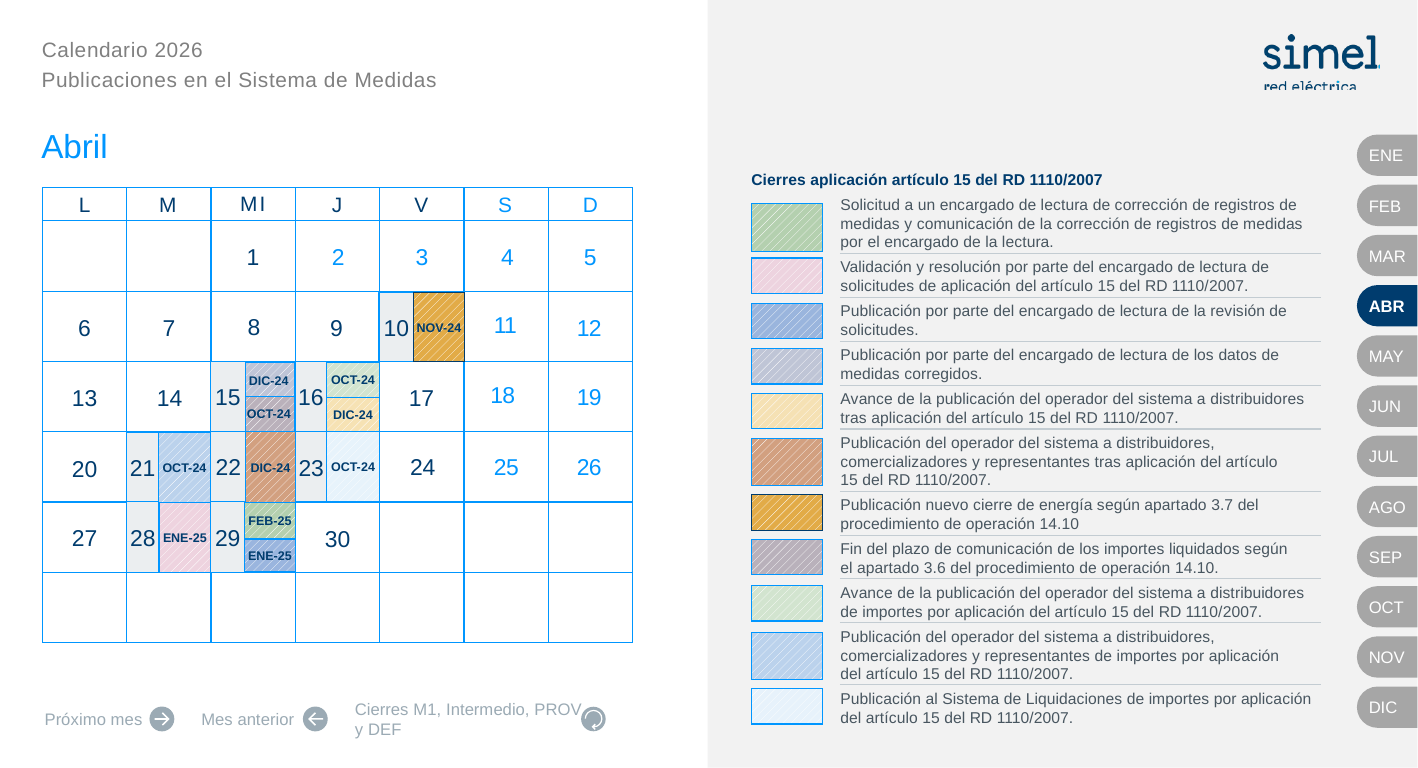

Abril
ENE
FEB
1
2
3
4
5
MAR
ABR
11
8
6
7
12
10
NOV-24
9
MAY
18
19
13
14
17
15
16
OCT-24
DIC-24
JUN
OCT-24
DIC-24
22
24
25
26
DIC-24
OCT-24
23
21
OCT-24
20
JUL
AGO
ENE-25
28
29
27
FEB-25
30
SEP
ENE-25
OCT
NOV
DIC
Cierres M1, Intermedio, PROV y DEF
Próximo mes
Mes anterior